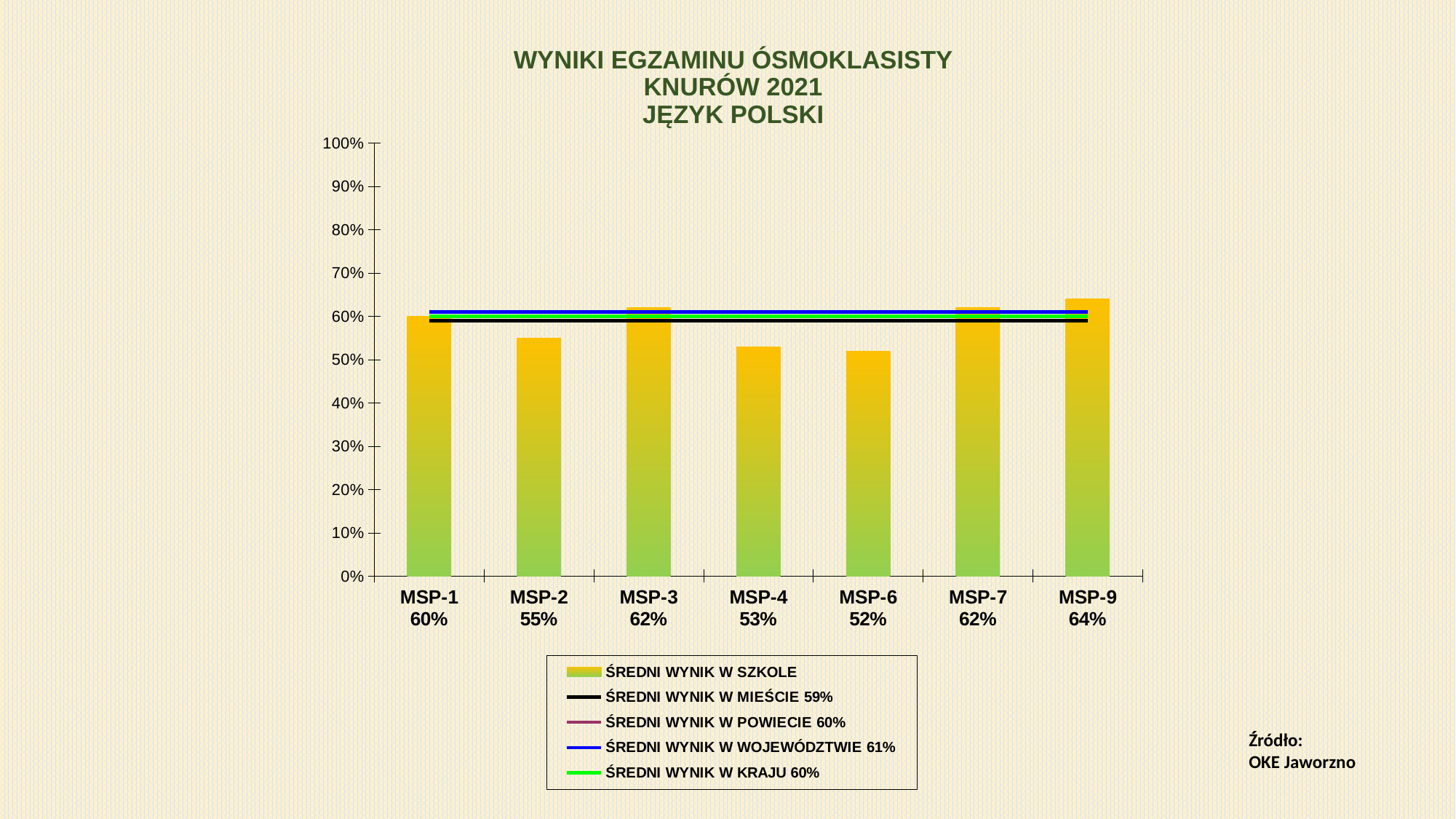

# WYNIKI EGZAMINU ÓSMOKLASISTY KNURÓW 2021 JĘZYK POLSKI

### Chart

| Category | ŚREDNI WYNIK W SZKOLE  | ŚREDNI WYNIK W MIEŚCIE 59% | ŚREDNI WYNIK W POWIECIE 60% | ŚREDNI WYNIK W WOJEWÓDZTWIE 61% | ŚREDNI WYNIK W KRAJU 60% |
|---|---|---|---|---|---|
| MSP-1
60% | 0.6 | 0.59 | 0.6 | 0.61 | 0.6 |
| MSP-2
55% | 0.55 | 0.59 | 0.6 | 0.61 | 0.6 |
| MSP-3
62% | 0.62 | 0.59 | 0.6 | 0.61 | 0.6 |
| MSP-4
53% | 0.53 | 0.59 | 0.6 | 0.61 | 0.6 |
| MSP-6
52% | 0.52 | 0.59 | 0.6 | 0.61 | 0.6 |
| MSP-7
62% | 0.62 | 0.59 | 0.6 | 0.61 | 0.6 |
| MSP-9
64% | 0.64 | 0.59 | 0.6 | 0.61 | 0.6 |
Źródło:
OKE Jaworzno